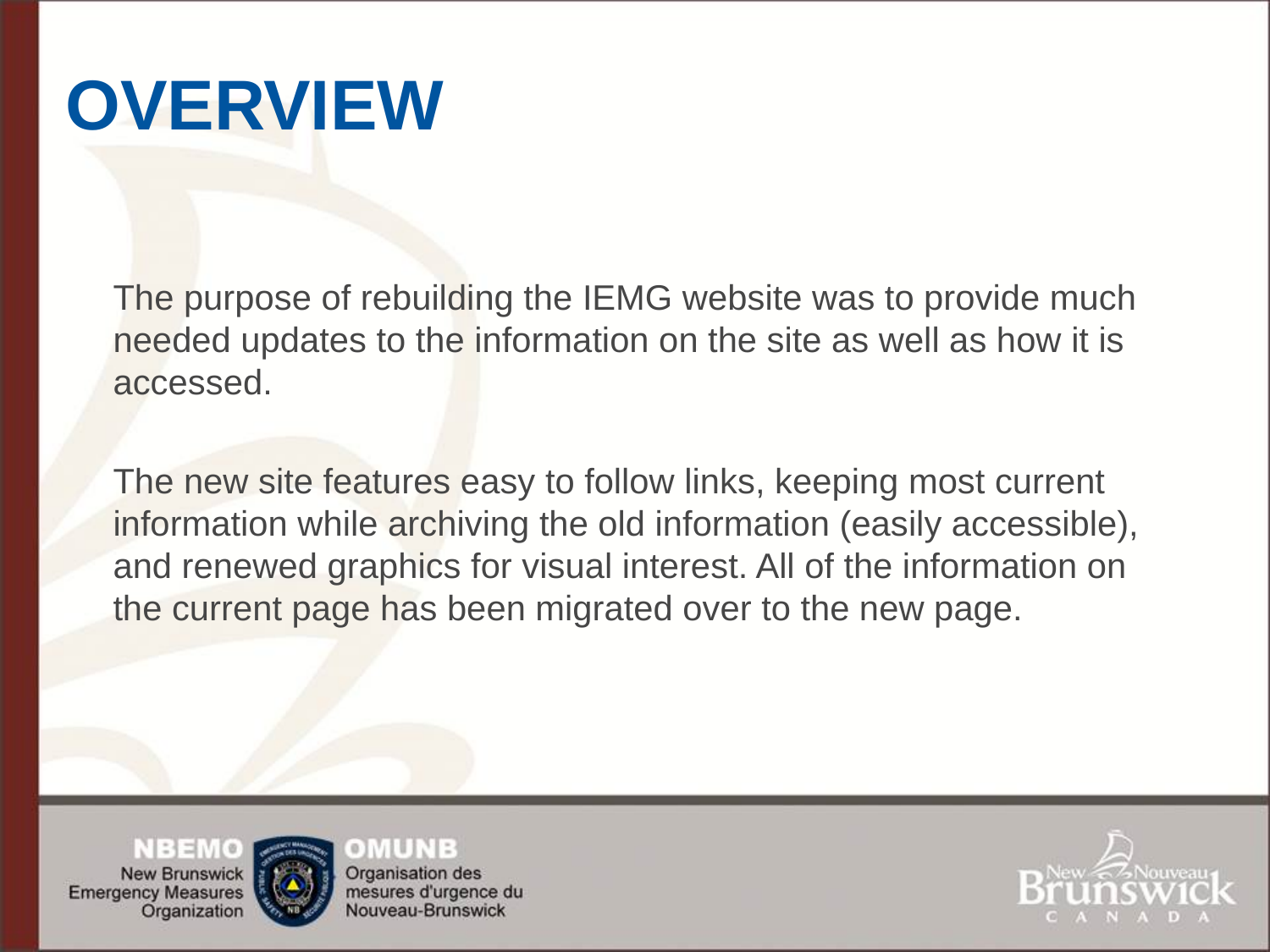

# Overview
The purpose of rebuilding the IEMG website was to provide much needed updates to the information on the site as well as how it is accessed.

The new site features easy to follow links, keeping most current information while archiving the old information (easily accessible), and renewed graphics for visual interest. All of the information on the current page has been migrated over to the new page.